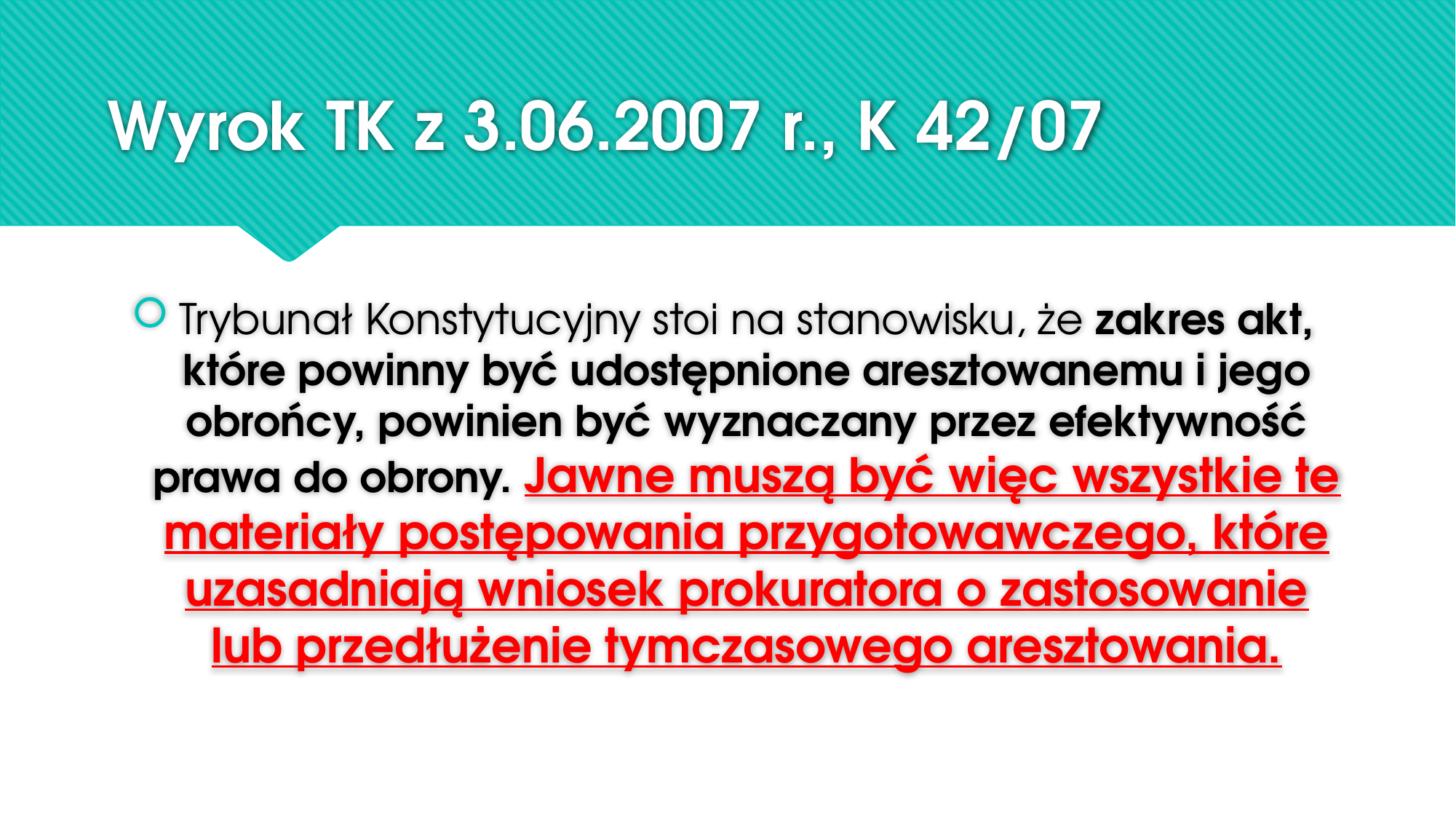

# Wyrok TK z 3.06.2007 r., K 42/07
Trybunał Konstytucyjny stoi na stanowisku, że zakres akt, które powinny być udostępnione aresztowanemu i jego obrońcy, powinien być wyznaczany przez efektywność prawa do obrony. Jawne muszą być więc wszystkie te materiały postępowania przygotowawczego, które uzasadniają wniosek prokuratora o zastosowanie lub przedłużenie tymczasowego aresztowania.